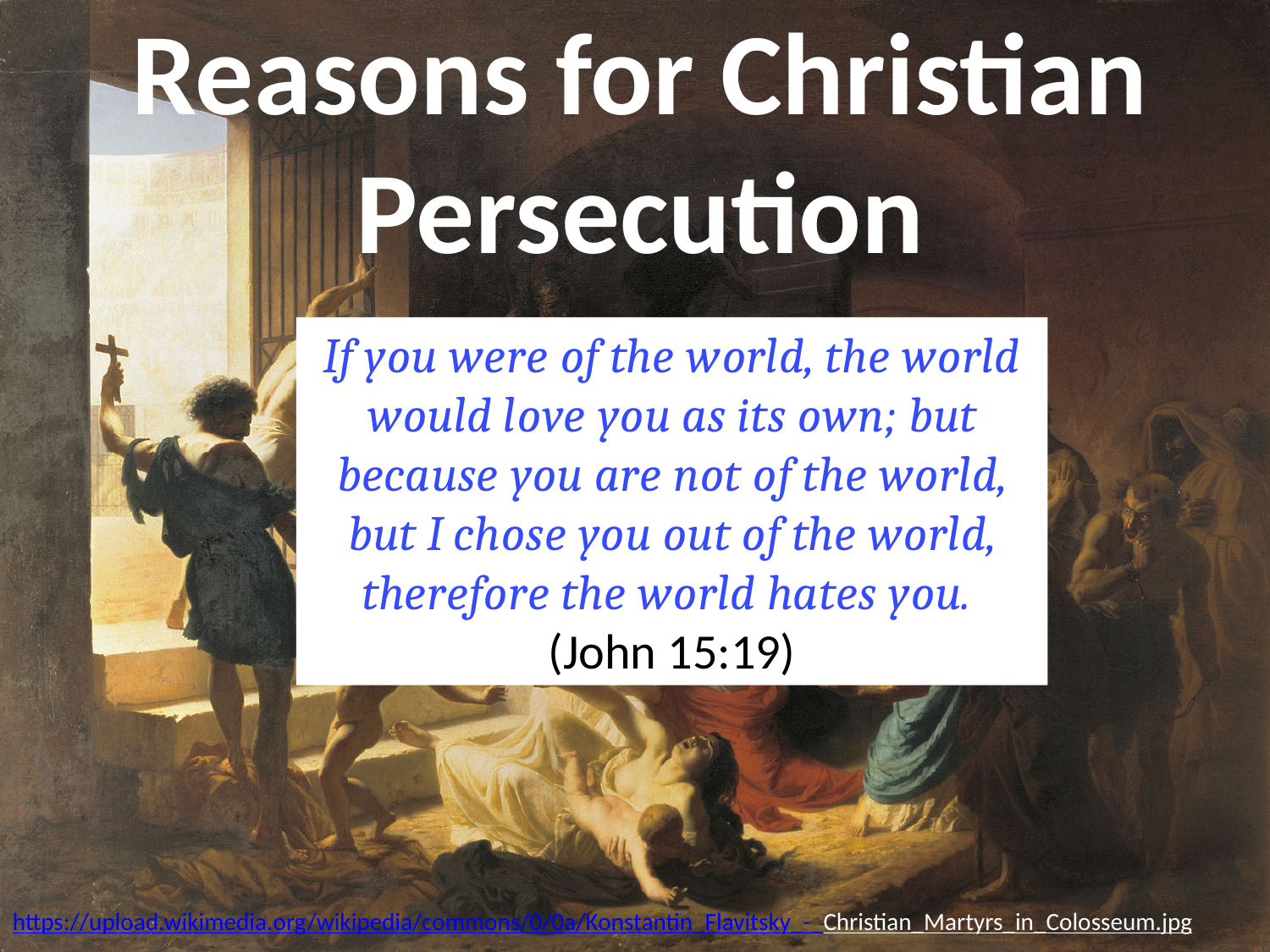

# Reasons for Christian Persecution
If you were of the world, the world would love you as its own; but because you are not of the world, but I chose you out of the world, therefore the world hates you.
(John 15:19)
https://upload.wikimedia.org/wikipedia/commons/0/0a/Konstantin_Flavitsky_-_Christian_Martyrs_in_Colosseum.jpg